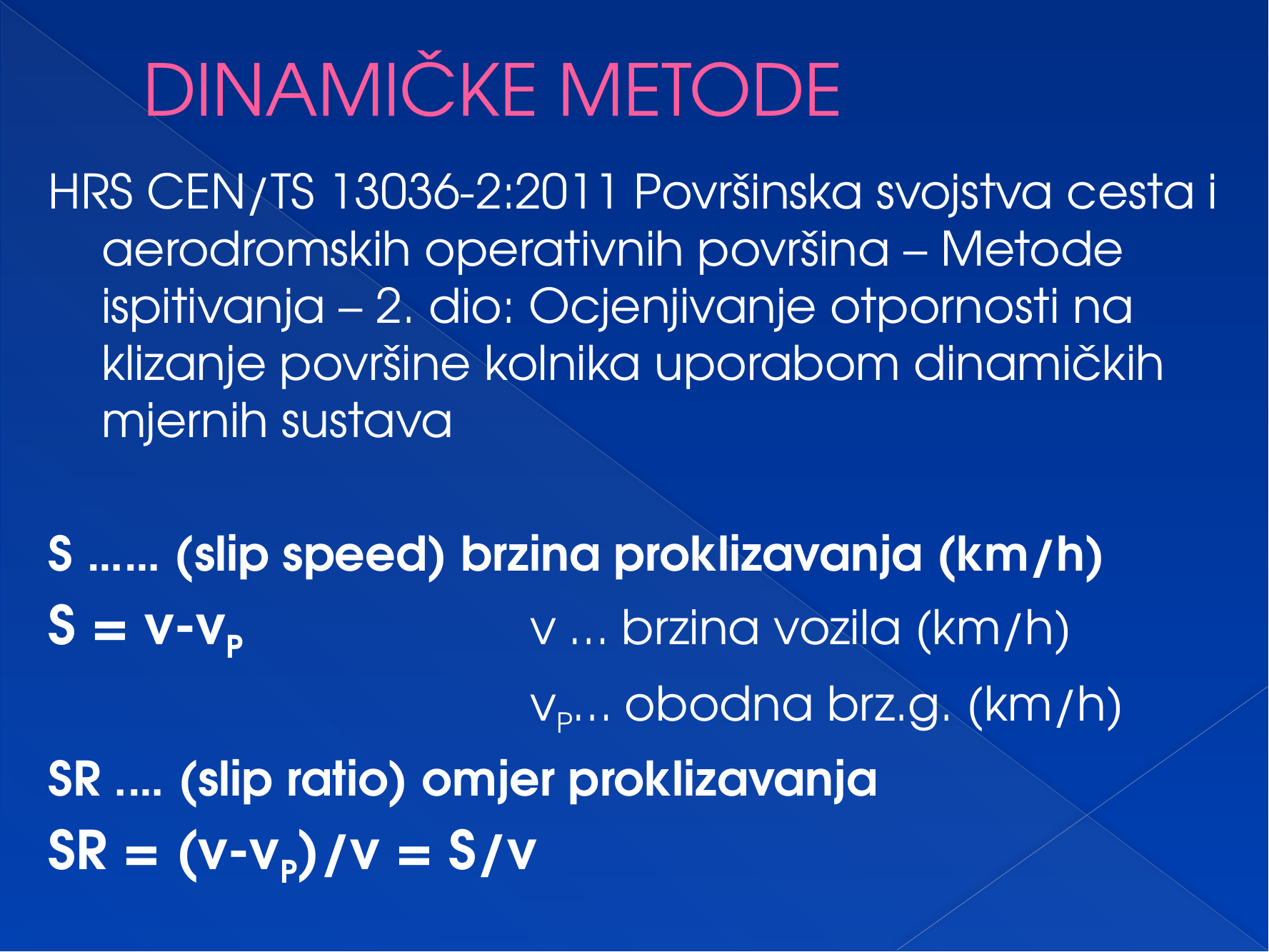

# DINAMIČKE METODE
HRS CEN/TS 13036-2:2011 Površinska svojstva cesta i aerodromskih operativnih površina – Metode ispitivanja – 2. dio: Ocjenjivanje otpornosti na klizanje površine kolnika uporabom dinamičkih mjernih sustava

S …… (slip speed) brzina proklizavanja (km/h)
S = v-vP			v … brzina vozila (km/h)
					vP… obodna brz.g. (km/h)
SR .… (slip ratio) omjer proklizavanja
SR = (v-vP)/v = S/v